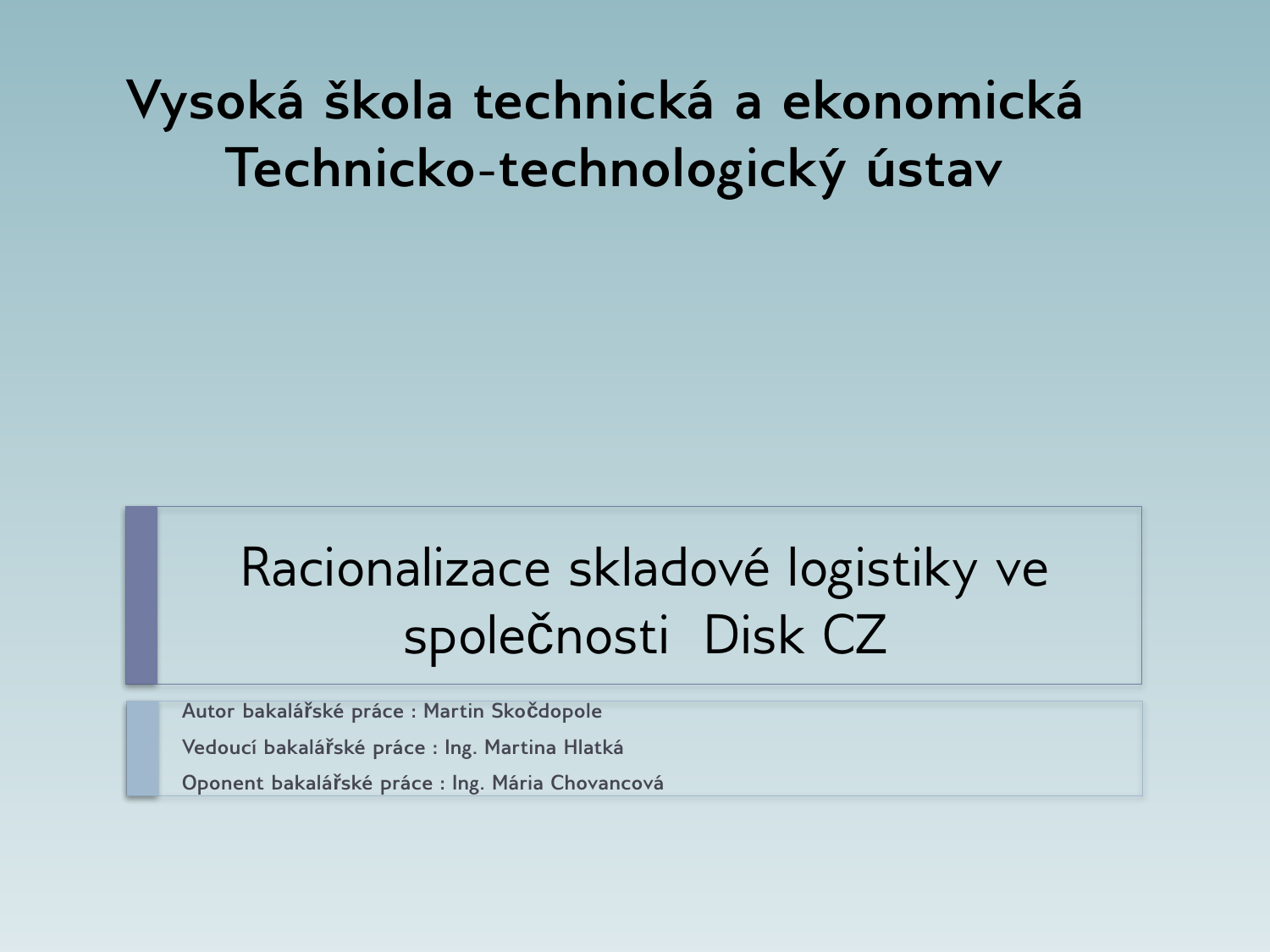

Vysoká škola technická a ekonomická
Technicko-technologický ústav
# Racionalizace skladové logistiky ve společnosti  Disk CZ
Autor bakalářské práce : Martin Skočdopole
Vedoucí bakalářské práce : Ing. Martina Hlatká
Oponent bakalářské práce : Ing. Mária Chovancová